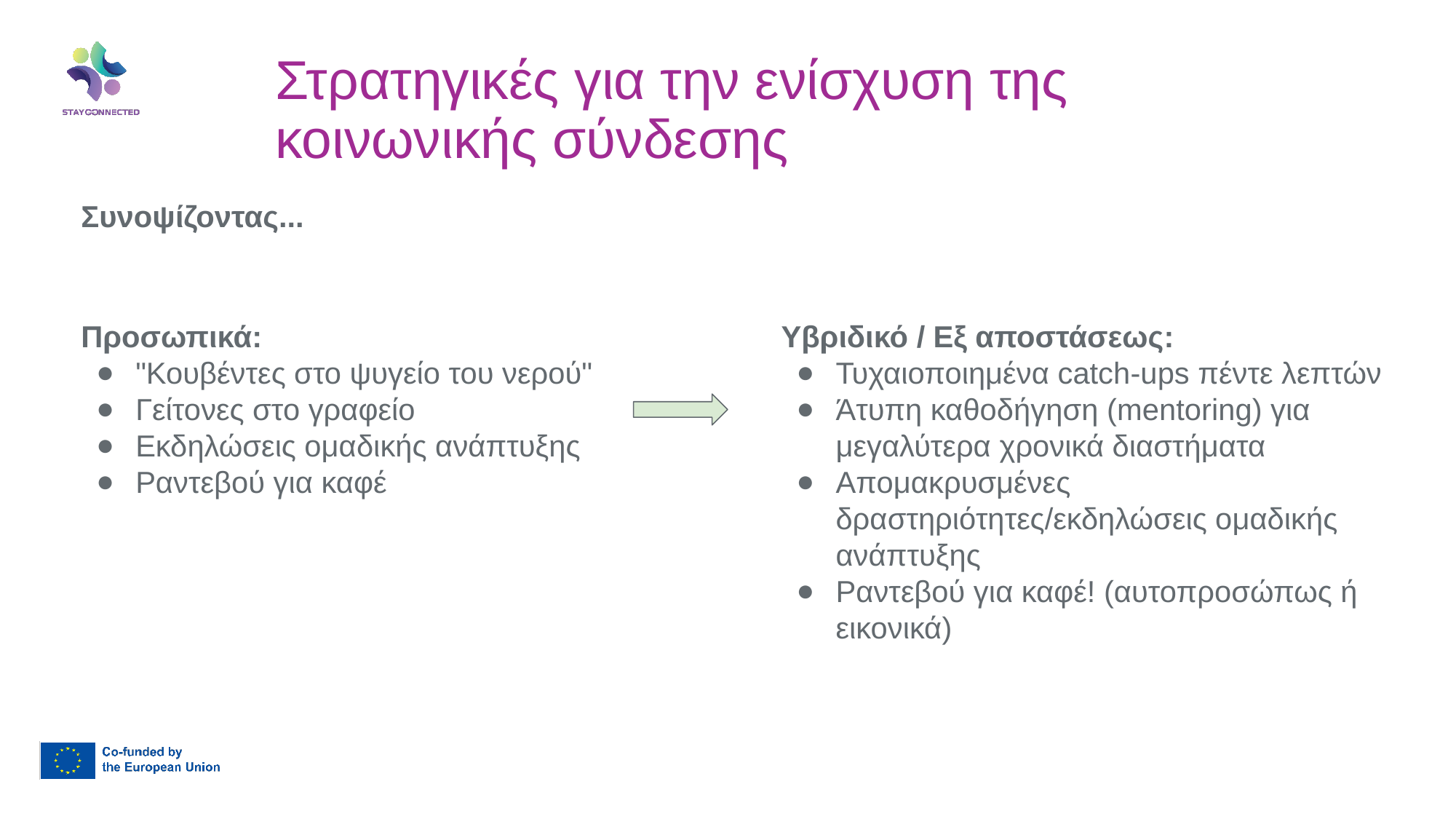

Στρατηγικές για την ενίσχυση της κοινωνικής σύνδεσης
Συνοψίζοντας...
Προσωπικά:
"Κουβέντες στο ψυγείο του νερού"
Γείτονες στο γραφείο
Εκδηλώσεις ομαδικής ανάπτυξης
Ραντεβού για καφέ
Υβριδικό / Εξ αποστάσεως:
Τυχαιοποιημένα catch-ups πέντε λεπτών
Άτυπη καθοδήγηση (mentoring) για μεγαλύτερα χρονικά διαστήματα
Απομακρυσμένες δραστηριότητες/εκδηλώσεις ομαδικής ανάπτυξης
Ραντεβού για καφέ! (αυτοπροσώπως ή εικονικά)